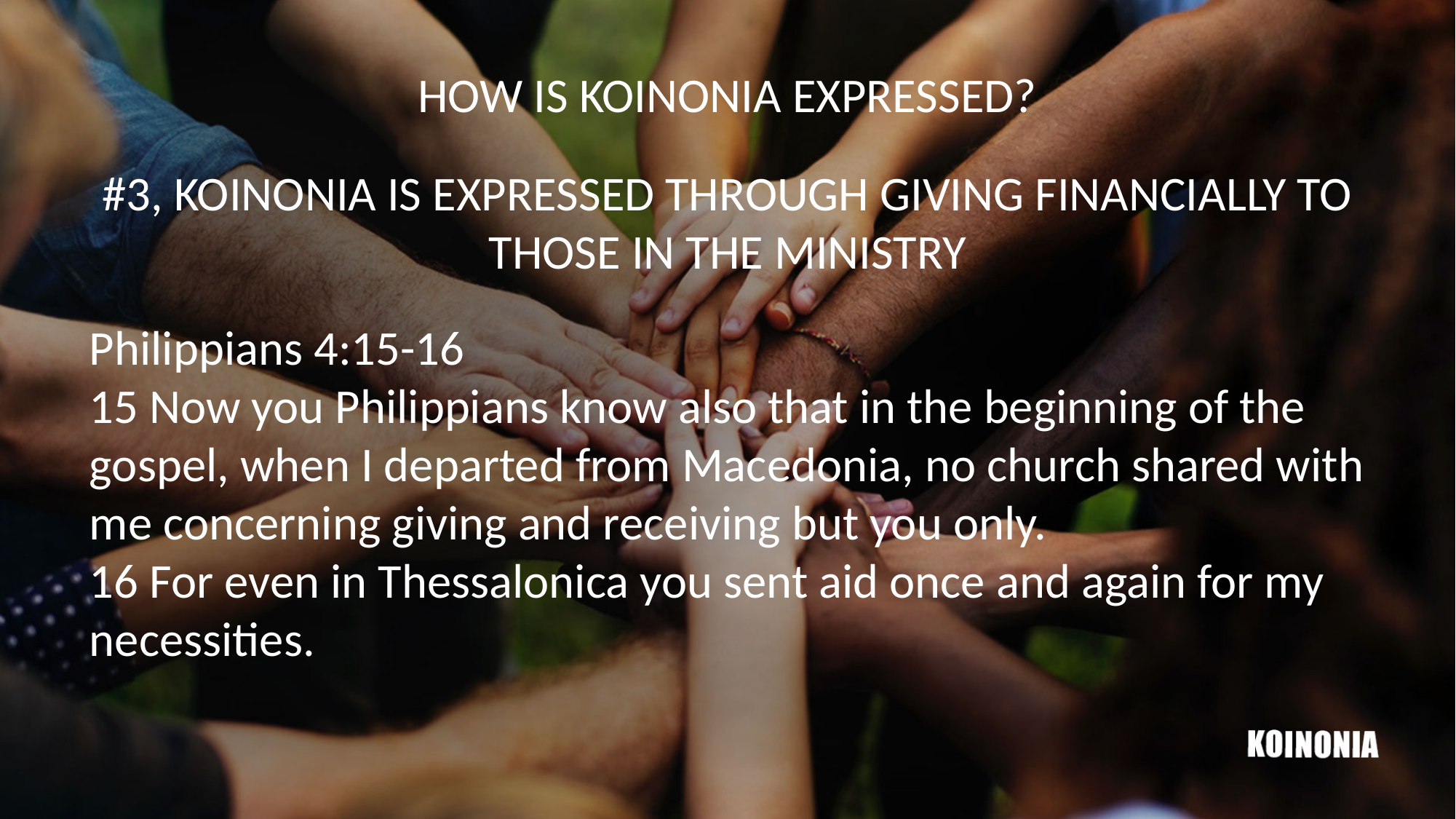

HOW IS KOINONIA EXPRESSED?
#3, KOINONIA IS EXPRESSED THROUGH GIVING FINANCIALLY TO THOSE IN THE MINISTRY
Philippians 4:15-16
15 Now you Philippians know also that in the beginning of the gospel, when I departed from Macedonia, no church shared with me concerning giving and receiving but you only.
16 For even in Thessalonica you sent aid once and again for my necessities.